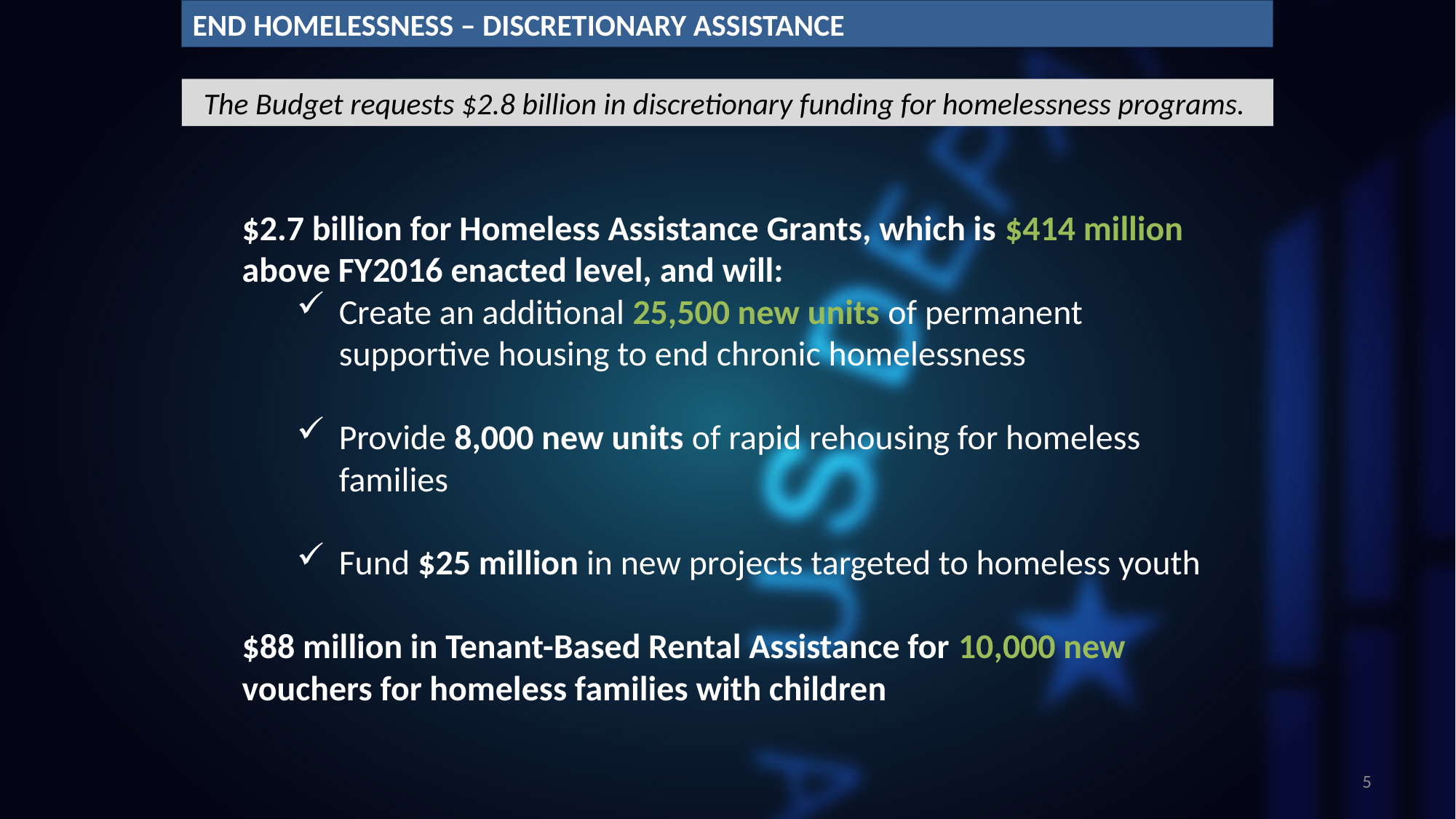

END HOMELESSNESS – DISCRETIONARY ASSISTANCE
The Budget requests $2.8 billion in discretionary funding for homelessness programs.
$2.7 billion for Homeless Assistance Grants, which is $414 million above FY2016 enacted level, and will:
Create an additional 25,500 new units of permanent supportive housing to end chronic homelessness

Provide 8,000 new units of rapid rehousing for homeless families

Fund $25 million in new projects targeted to homeless youth

$88 million in Tenant-Based Rental Assistance for 10,000 new vouchers for homeless families with children
5